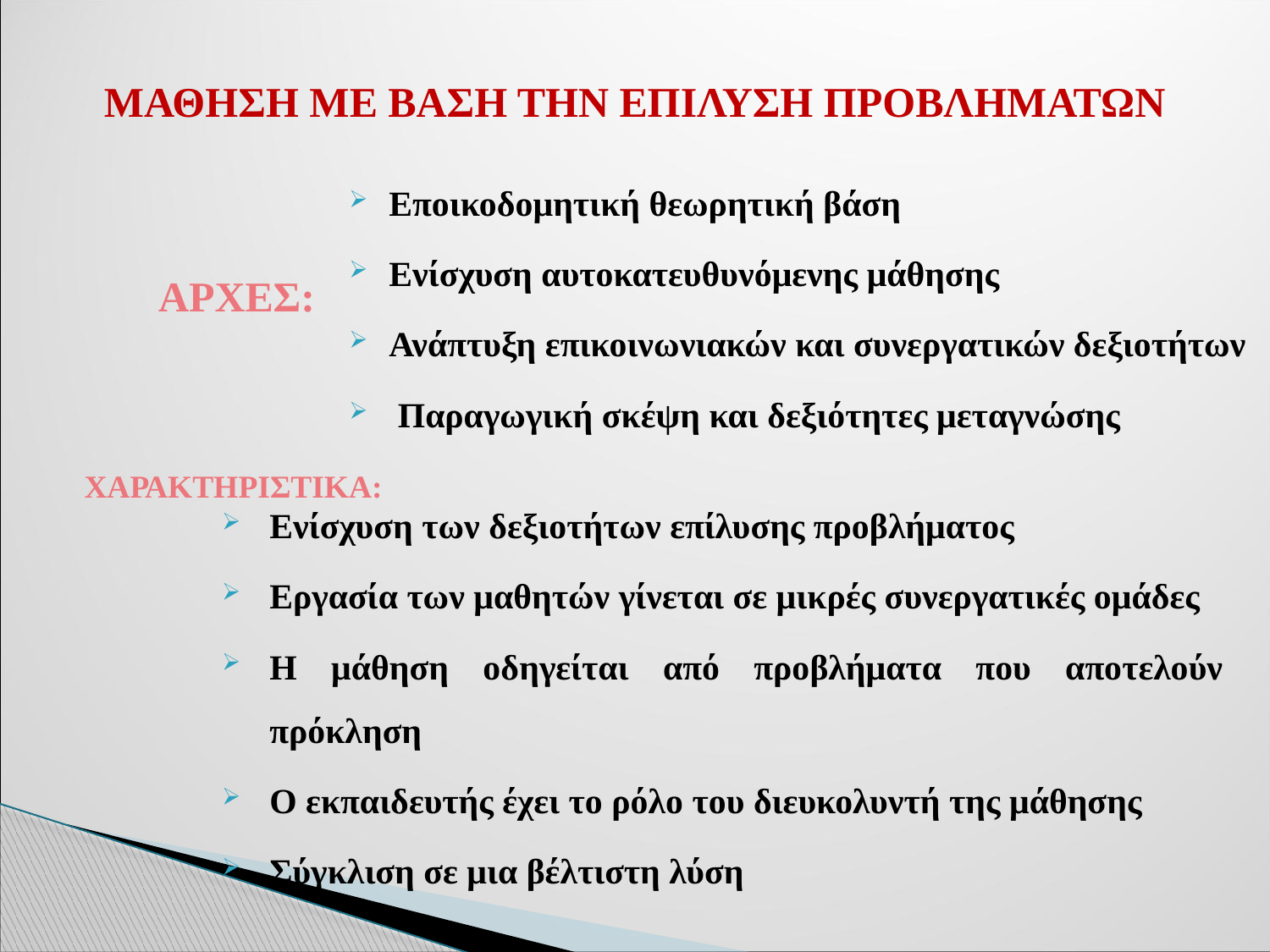

# ΜΑΘΗΣΗ ΜΕ ΒΑΣΗ ΤΗΝ ΕΠΙΛΥΣΗ ΠΡΟΒΛΗΜΑΤΩΝ
Εποικοδομητική θεωρητική βάση
Ενίσχυση αυτοκατευθυνόμενης μάθησης
Ανάπτυξη επικοινωνιακών και συνεργατικών δεξιοτήτων
 Παραγωγική σκέψη και δεξιότητες μεταγνώσης

ΑΡΧΕΣ:
ΧΑΡΑΚΤΗΡΙΣΤΙΚΑ:
Ενίσχυση των δεξιοτήτων επίλυσης προβλήματος
Εργασία των μαθητών γίνεται σε μικρές συνεργατικές ομάδες
Η μάθηση οδηγείται από προβλήματα που αποτελούν πρόκληση
Ο εκπαιδευτής έχει το ρόλο του διευκολυντή της μάθησης
Σύγκλιση σε μια βέλτιστη λύση